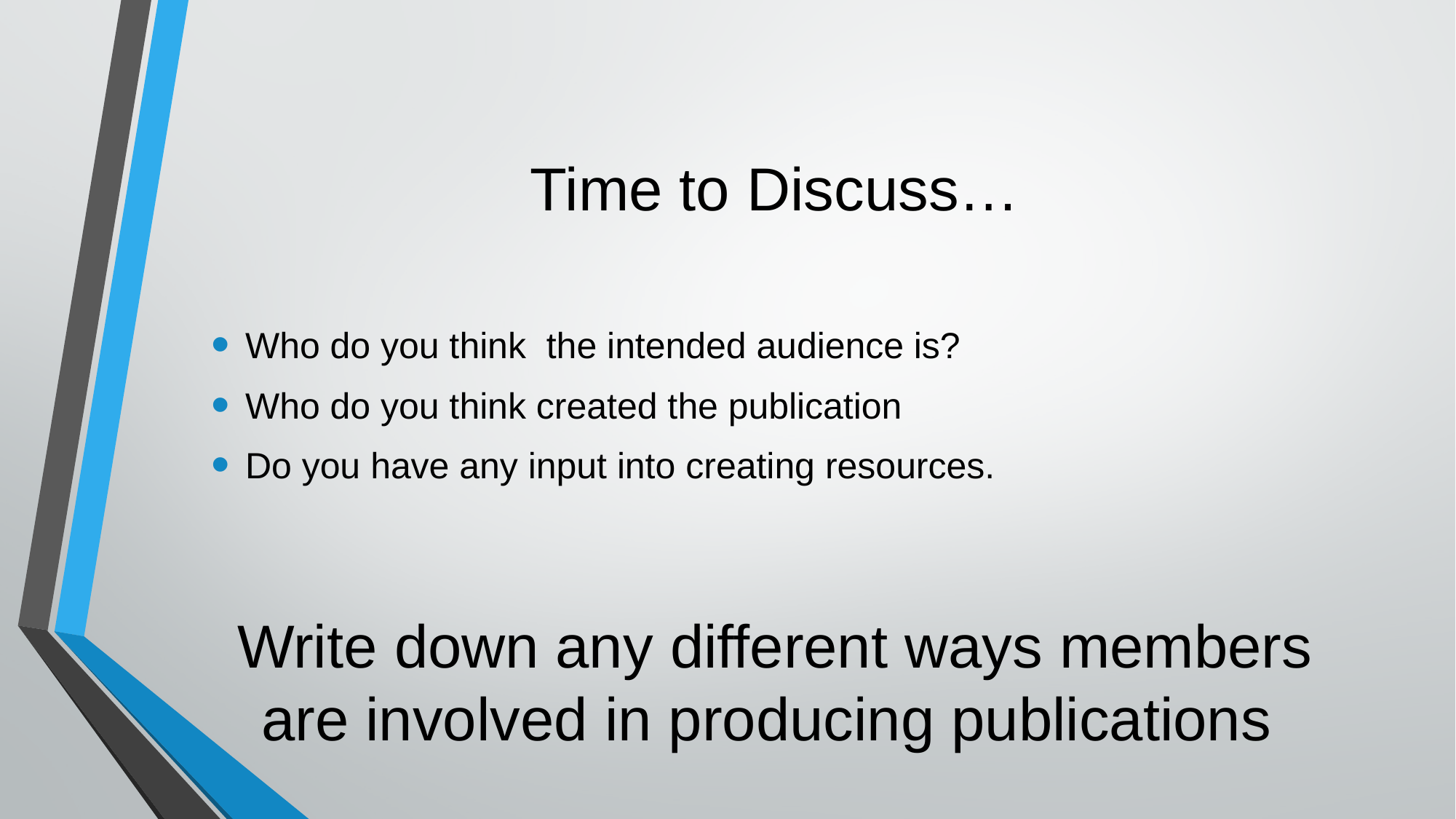

# Time to Discuss…
Who do you think  the intended audience is?
Who do you think created the publication
Do you have any input into creating resources.
Write down any different ways members are involved in producing publications